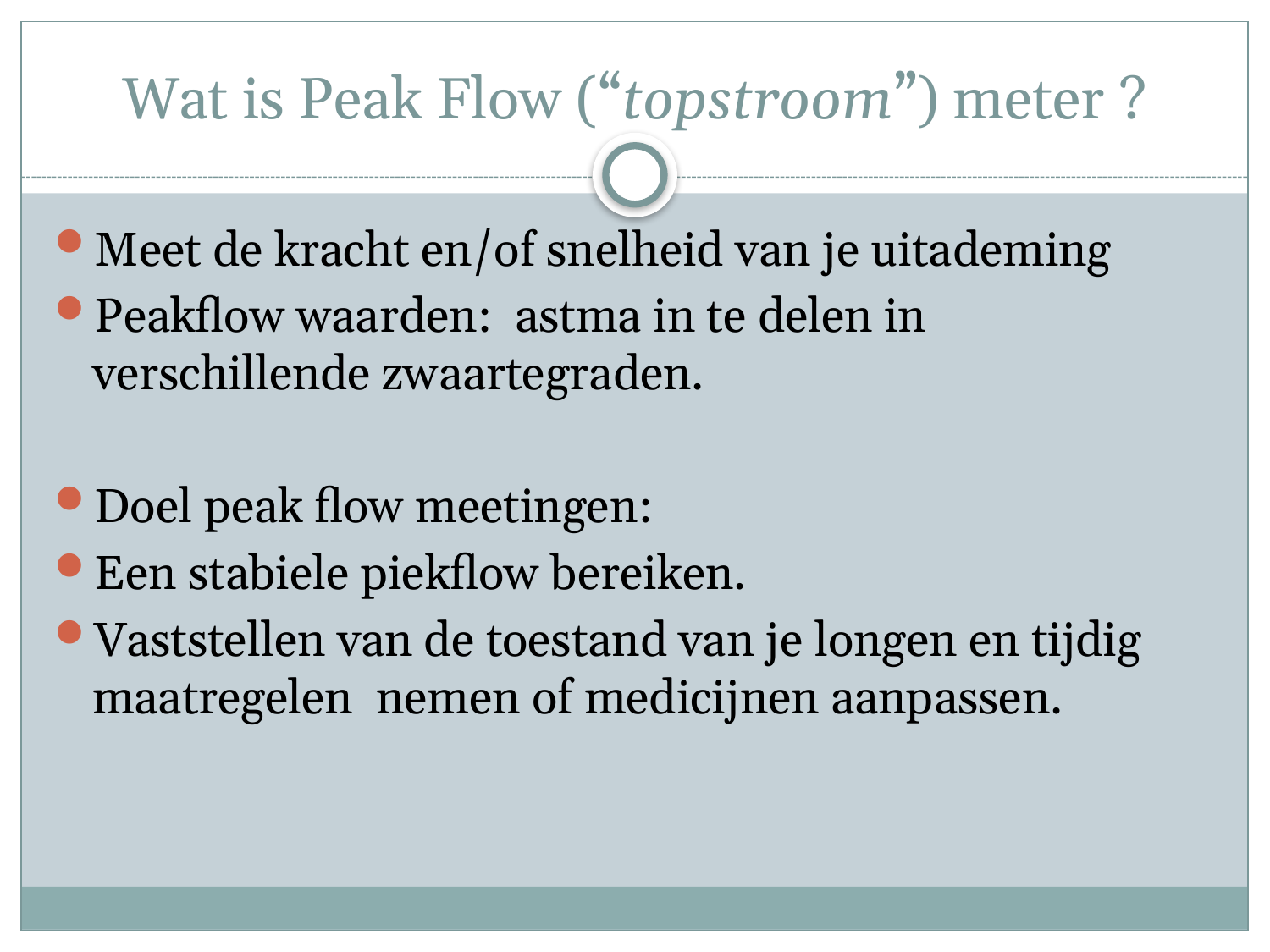

# Wat is Peak Flow (“topstroom”) meter ?
Meet de kracht en/of snelheid van je uitademing
Peakflow waarden:  astma in te delen in verschillende zwaartegraden.

Doel peak flow meetingen:
Een stabiele piekflow bereiken.
Vaststellen van de toestand van je longen en tijdig maatregelen  nemen of medicijnen aanpassen.